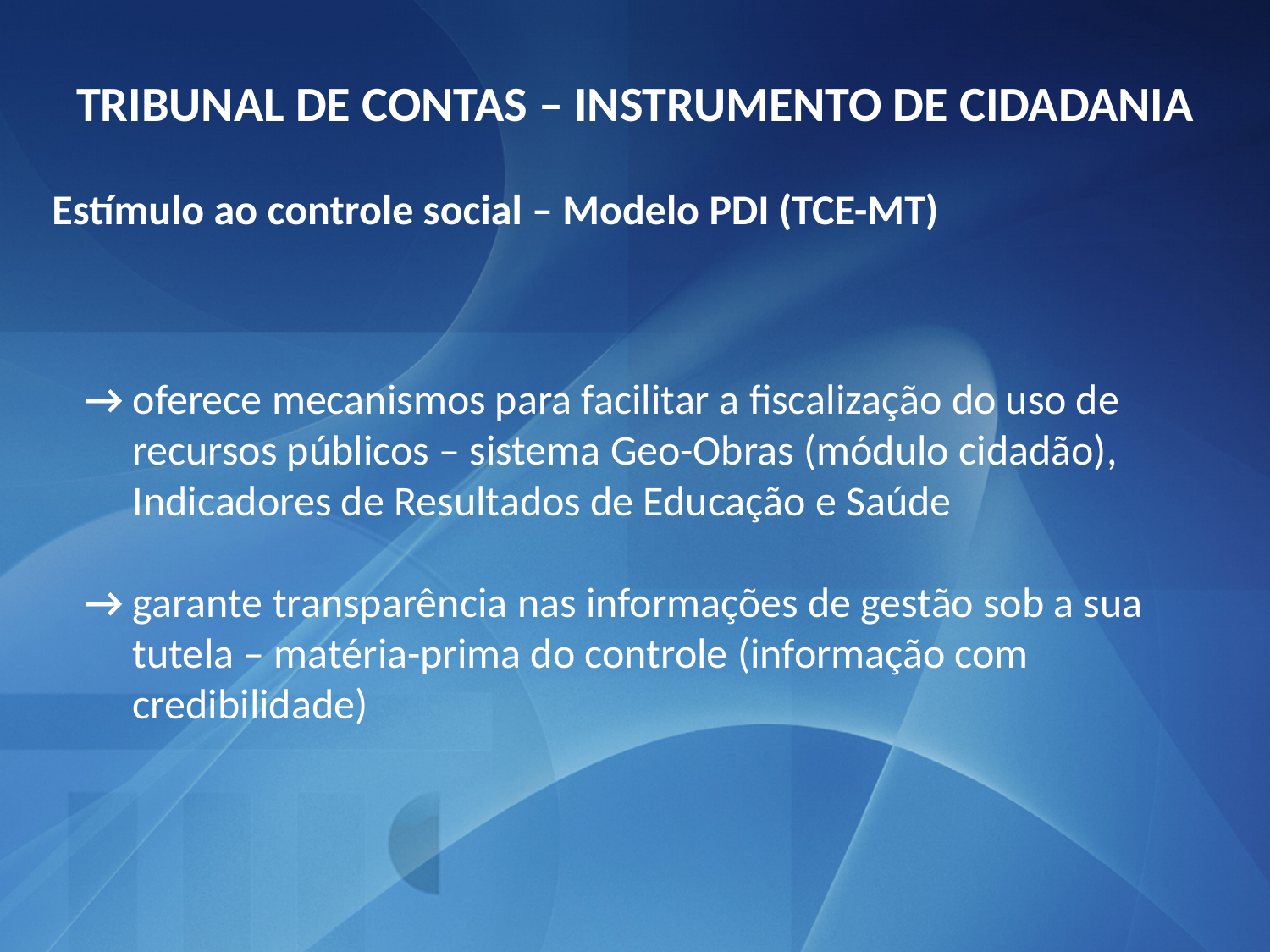

TRIBUNAL DE CONTAS – INSTRUMENTO DE CIDADANIA
Estímulo ao controle social – Modelo PDI (TCE-MT)
→ oferece mecanismos para facilitar a fiscalização do uso de
     recursos públicos – sistema Geo-Obras (módulo cidadão),
     Indicadores de Resultados de Educação e Saúde

→ garante transparência nas informações de gestão sob a sua
     tutela – matéria-prima do controle (informação com
     credibilidade)